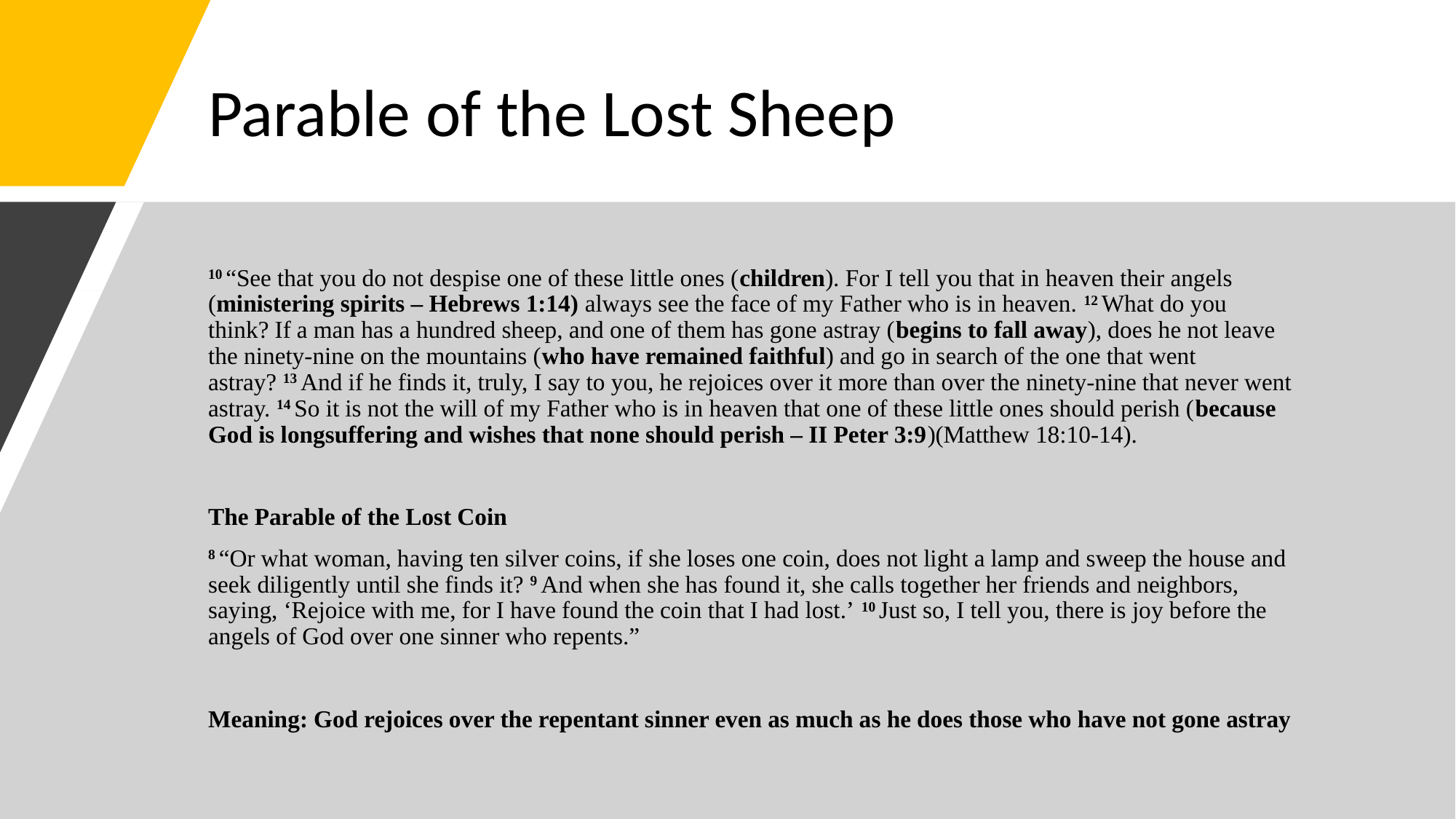

# Parable of the Lost Sheep

10 “See that you do not despise one of these little ones (children). For I tell you that in heaven their angels (ministering spirits – Hebrews 1:14) always see the face of my Father who is in heaven. 12 What do you think? If a man has a hundred sheep, and one of them has gone astray (begins to fall away), does he not leave the ninety-nine on the mountains (who have remained faithful) and go in search of the one that went astray? 13 And if he finds it, truly, I say to you, he rejoices over it more than over the ninety-nine that never went astray. 14 So it is not the will of my Father who is in heaven that one of these little ones should perish (because God is longsuffering and wishes that none should perish – II Peter 3:9)(Matthew 18:10-14).

The Parable of the Lost Coin
8 “Or what woman, having ten silver coins, if she loses one coin, does not light a lamp and sweep the house and seek diligently until she finds it? 9 And when she has found it, she calls together her friends and neighbors, saying, ‘Rejoice with me, for I have found the coin that I had lost.’ 10 Just so, I tell you, there is joy before the angels of God over one sinner who repents.”

Meaning: God rejoices over the repentant sinner even as much as he does those who have not gone astray